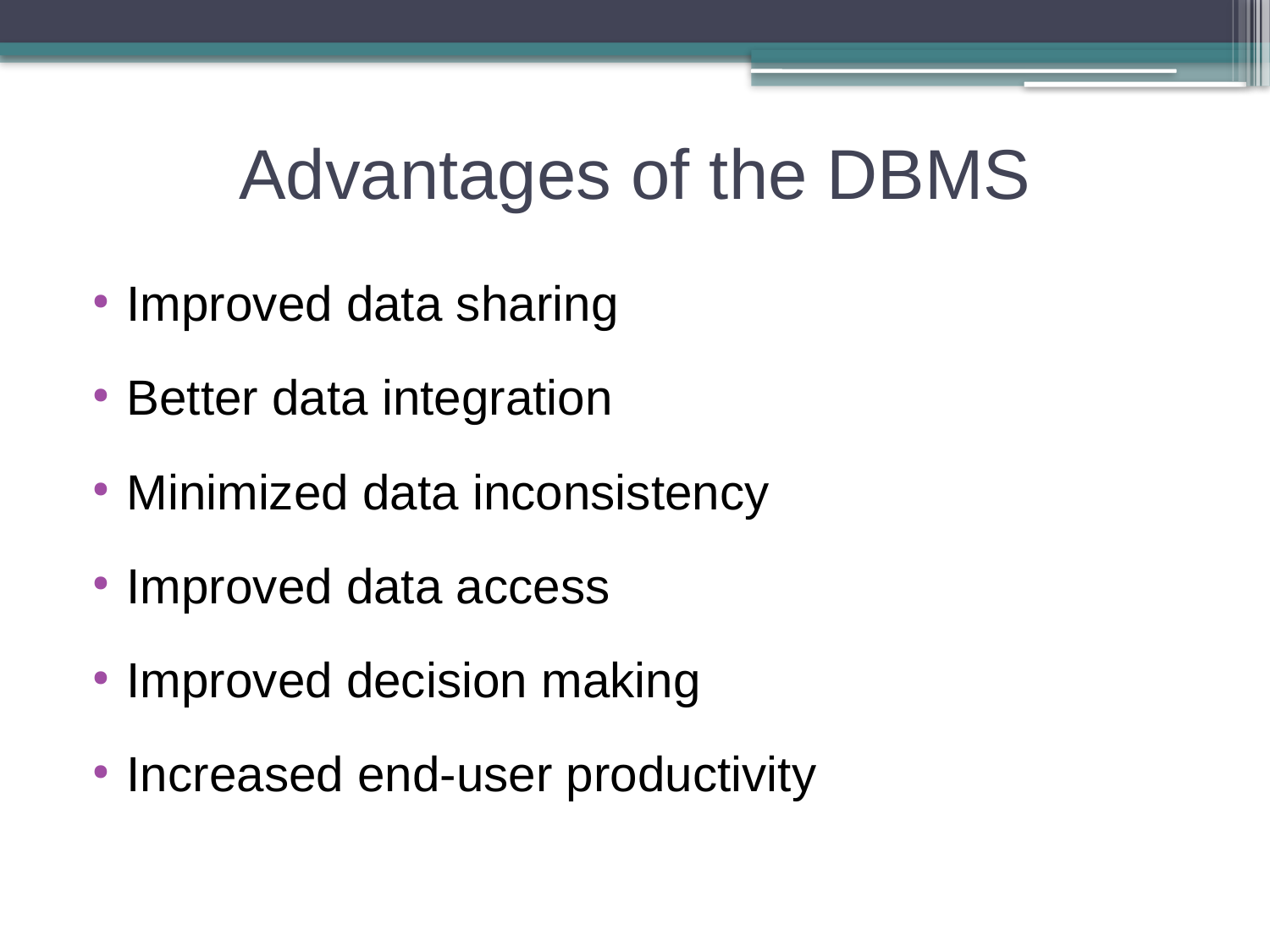

# Advantages of the DBMS
Improved data sharing
Better data integration
Minimized data inconsistency
Improved data access
Improved decision making
Increased end-user productivity